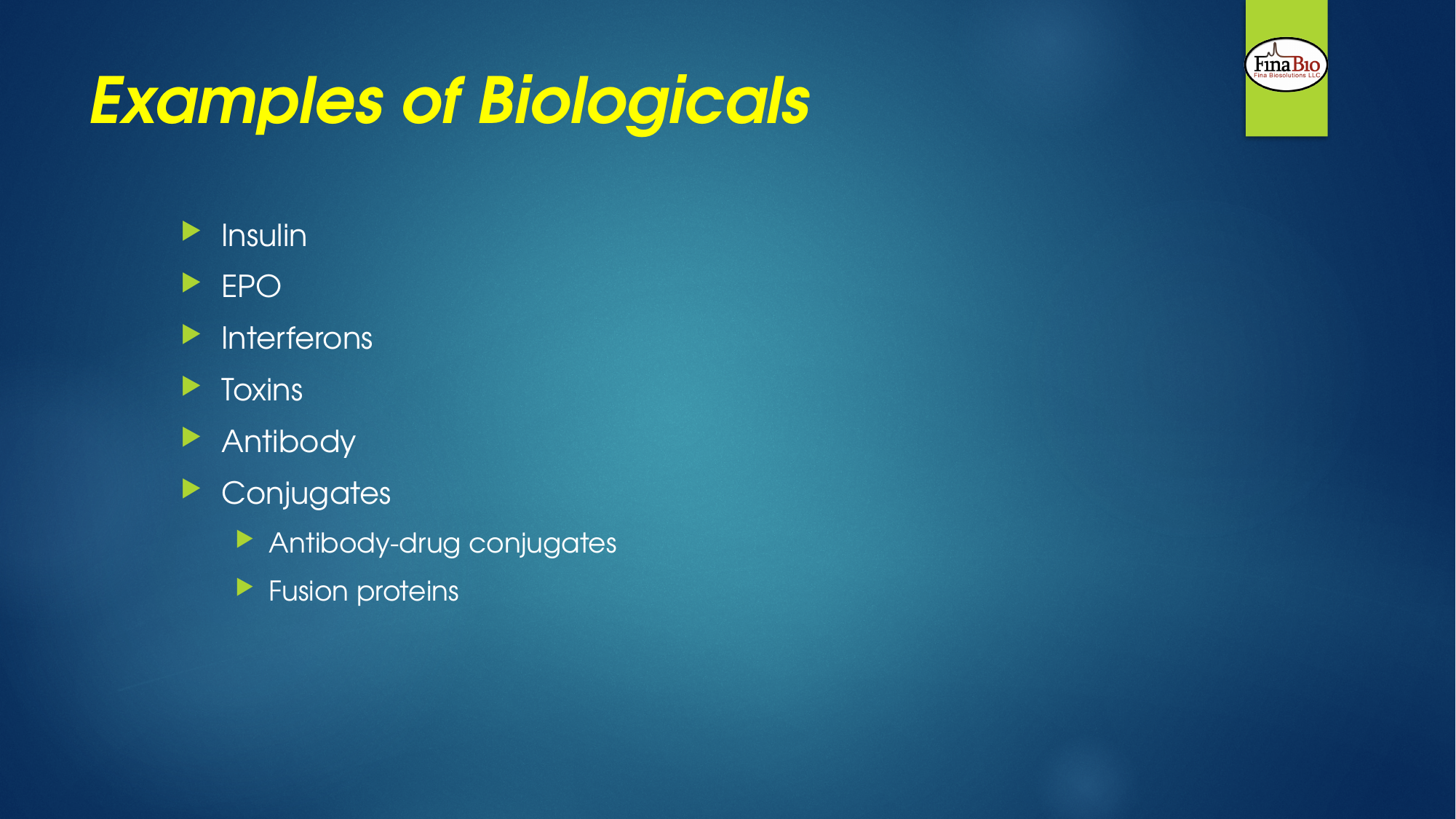

# Examples of Biologicals
Insulin
EPO
Interferons
Toxins
Antibody
Conjugates
Antibody-drug conjugates
Fusion proteins